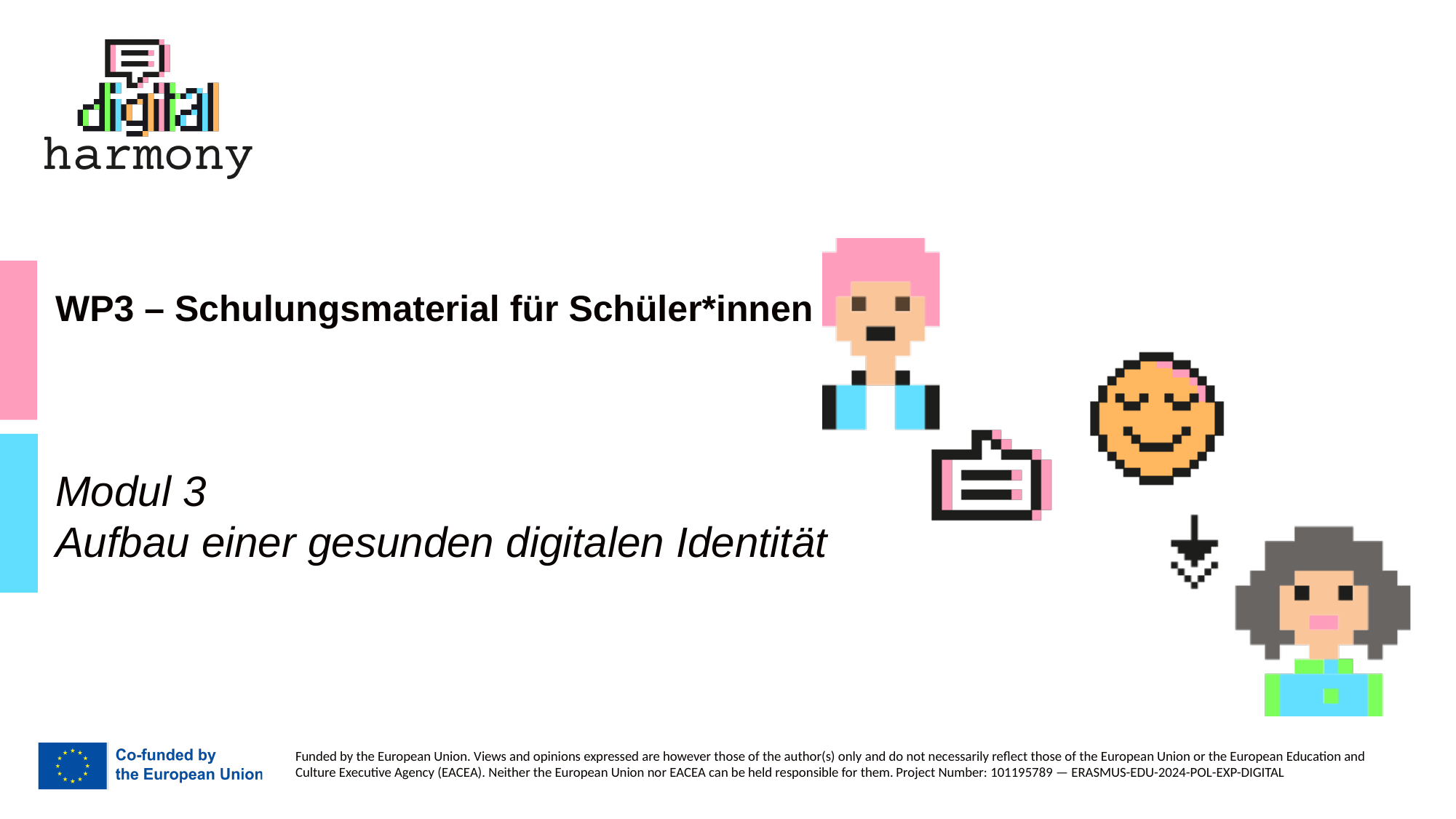

# WP3 – Schulungsmaterial für Schüler*innen
Modul 3
Aufbau einer gesunden digitalen Identität